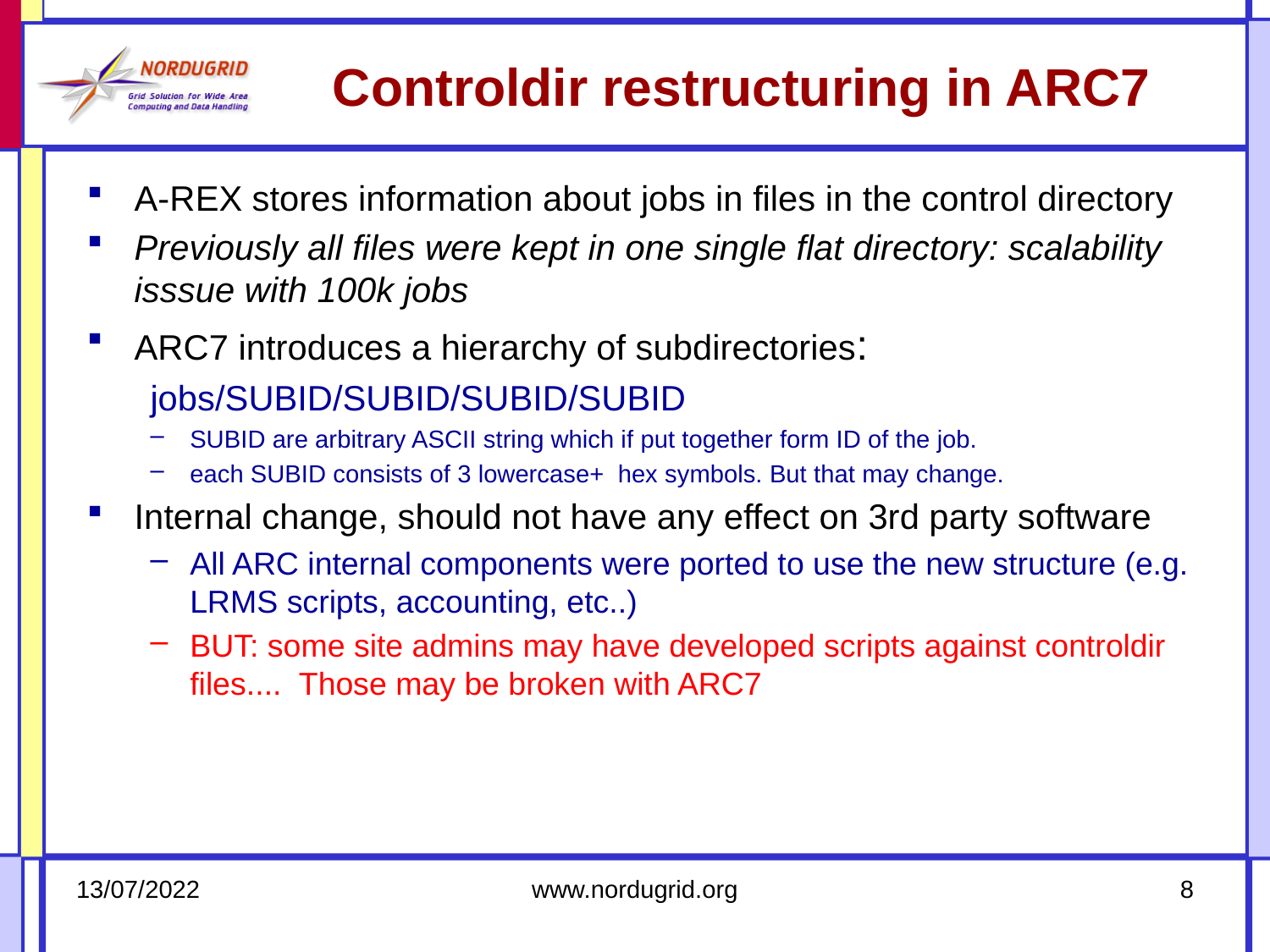

# Controldir restructuring in ARC7
A-REX stores information about jobs in files in the control directory
Previously all files were kept in one single flat directory: scalability isssue with 100k jobs
ARC7 introduces a hierarchy of subdirectories:
jobs/SUBID/SUBID/SUBID/SUBID
SUBID are arbitrary ASCII string which if put together form ID of the job.
each SUBID consists of 3 lowercase+  hex symbols. But that may change.
Internal change, should not have any effect on 3rd party software
All ARC internal components were ported to use the new structure (e.g. LRMS scripts, accounting, etc..)
BUT: some site admins may have developed scripts against controldir files....  Those may be broken with ARC7
13/07/2022
www.nordugrid.org
8